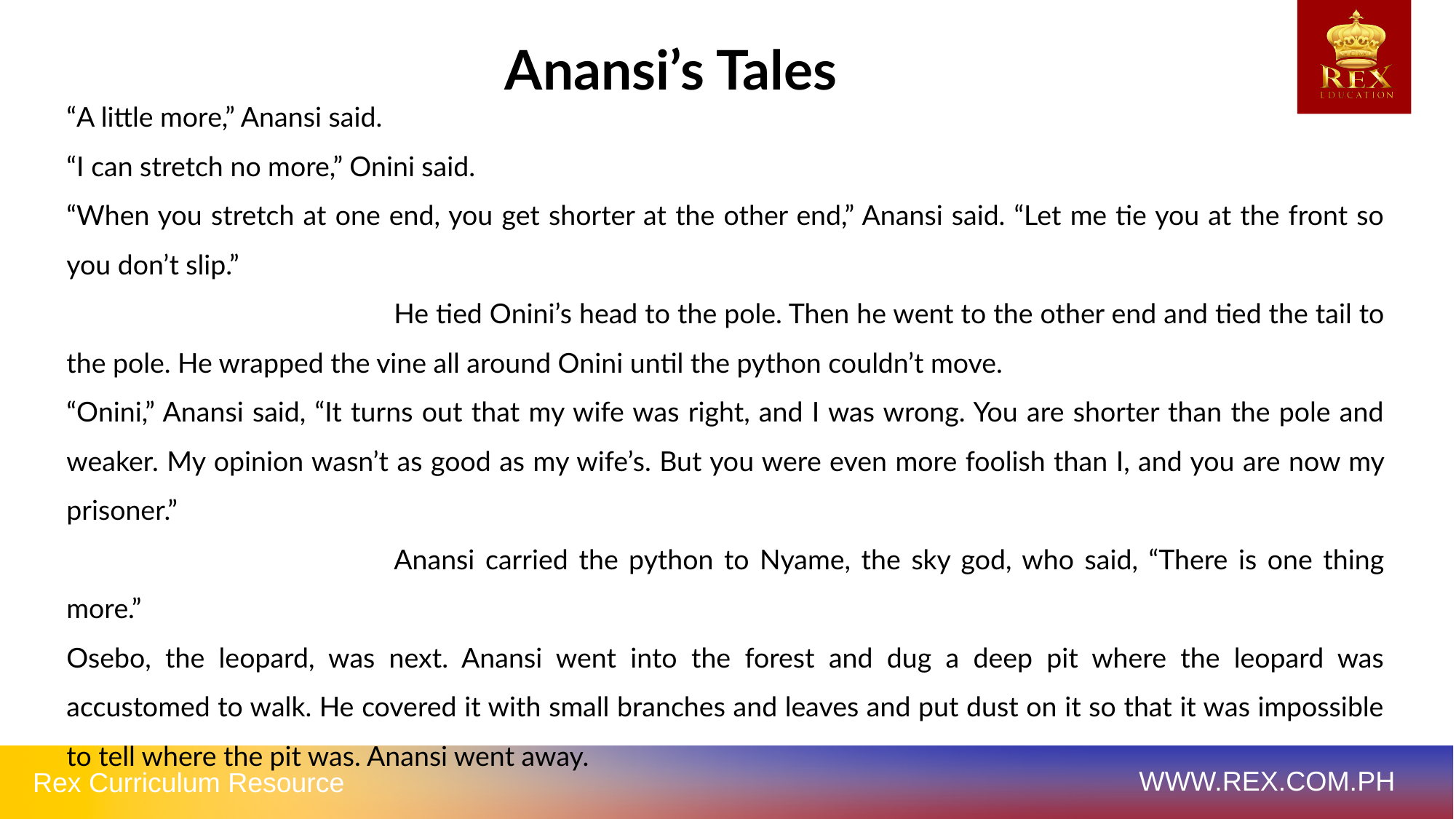

Anansi’s Tales
“A little more,” Anansi said.
“I can stretch no more,” Onini said.
“When you stretch at one end, you get shorter at the other end,” Anansi said. “Let me tie you at the front so you don’t slip.”
			He tied Onini’s head to the pole. Then he went to the other end and tied the tail to the pole. He wrapped the vine all around Onini until the python couldn’t move.
“Onini,” Anansi said, “It turns out that my wife was right, and I was wrong. You are shorter than the pole and weaker. My opinion wasn’t as good as my wife’s. But you were even more foolish than I, and you are now my prisoner.”
			Anansi carried the python to Nyame, the sky god, who said, “There is one thing more.”
Osebo, the leopard, was next. Anansi went into the forest and dug a deep pit where the leopard was accustomed to walk. He covered it with small branches and leaves and put dust on it so that it was impossible to tell where the pit was. Anansi went away.